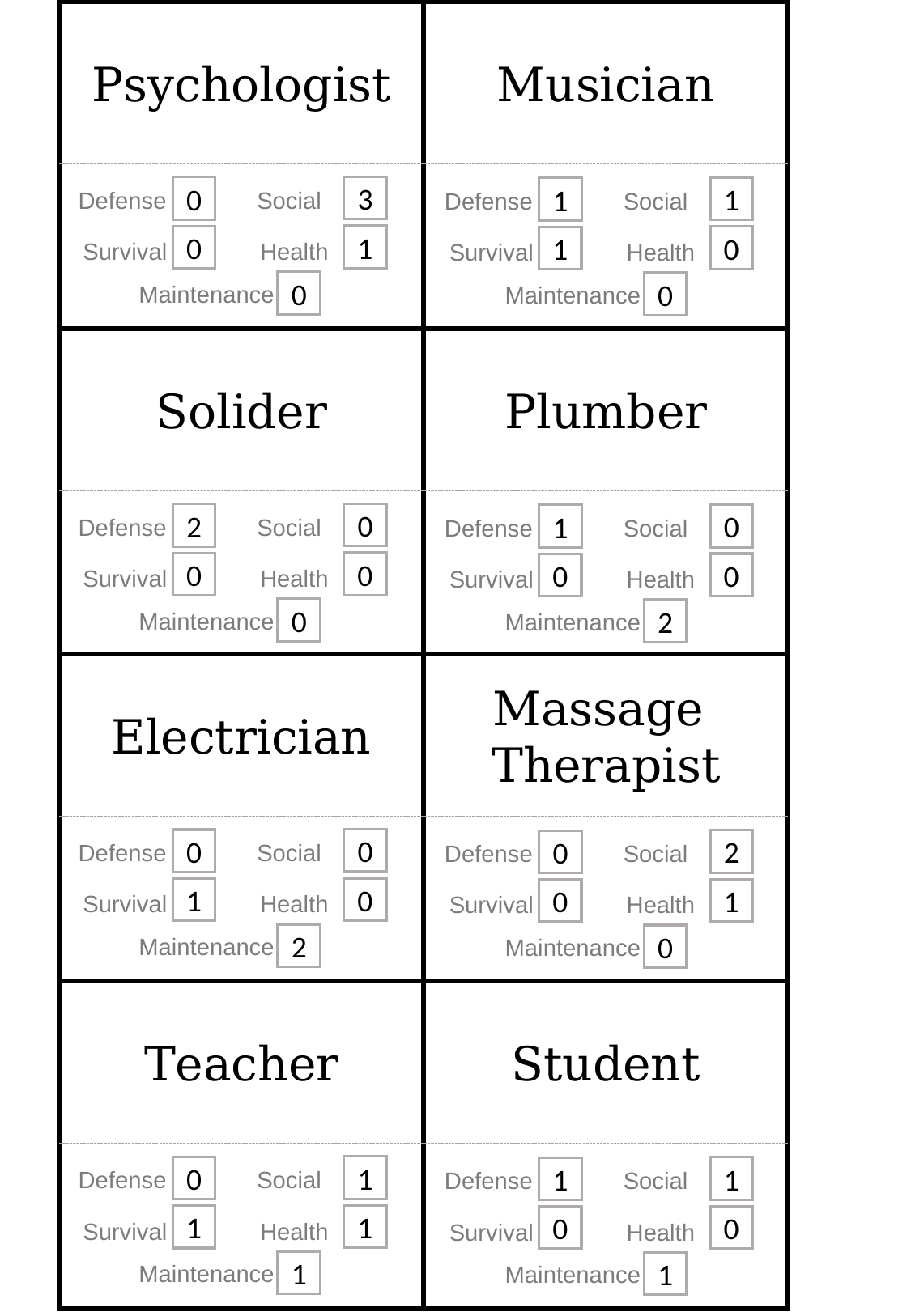

Psychologist
Musician
3
0
1
1
Defense
Social
Defense
Social
1
0
0
1
Survival
Health
Survival
Health
0
0
Maintenance
Maintenance

Solider
Plumber
0
2
0
1
Defense
Social
Defense
Social
0
0
0
0
Survival
Health
Survival
Health
0
2
Maintenance
Maintenance

Massage
Therapist
Electrician
0
0
2
0
Defense
Social
Defense
Social
0
1
1
0
Survival
Health
Survival
Health
2
0
Maintenance
Maintenance

Teacher
Student
1
0
1
1
Defense
Social
Defense
Social
1
1
0
0
Survival
Health
Survival
Health
1
1
Maintenance
Maintenance